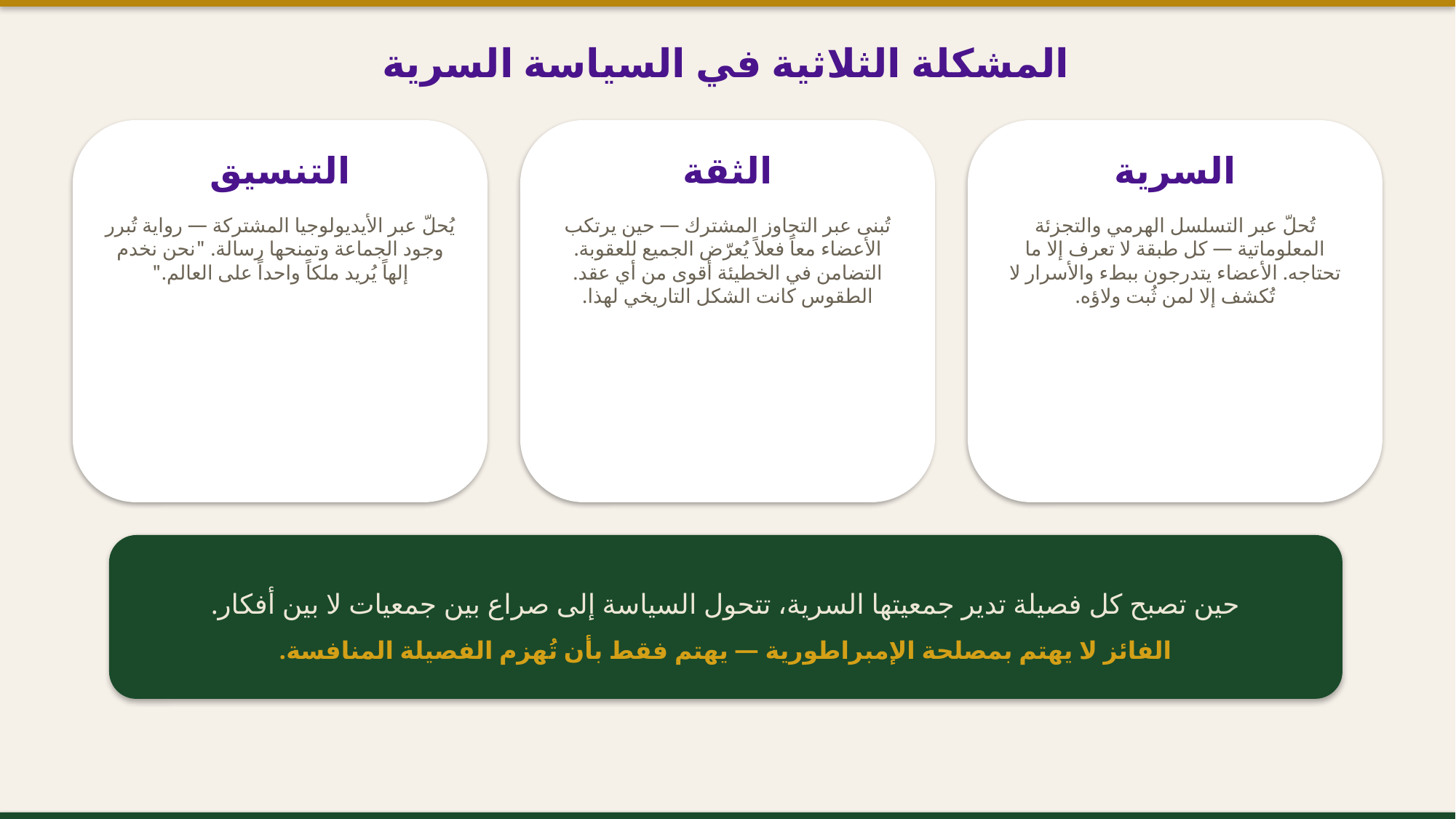

المشكلة الثلاثية في السياسة السرية

التنسيق
الثقة
السرية
يُحلّ عبر الأيديولوجيا المشتركة — رواية تُبرر وجود الجماعة وتمنحها رسالة. "نحن نخدم إلهاً يُريد ملكاً واحداً على العالم."
تُبنى عبر التجاوز المشترك — حين يرتكب الأعضاء معاً فعلاً يُعرّض الجميع للعقوبة. التضامن في الخطيئة أقوى من أي عقد. الطقوس كانت الشكل التاريخي لهذا.
تُحلّ عبر التسلسل الهرمي والتجزئة المعلوماتية — كل طبقة لا تعرف إلا ما تحتاجه. الأعضاء يتدرجون ببطء والأسرار لا تُكشف إلا لمن ثُبت ولاؤه.
حين تصبح كل فصيلة تدير جمعيتها السرية، تتحول السياسة إلى صراع بين جمعيات لا بين أفكار.
الفائز لا يهتم بمصلحة الإمبراطورية — يهتم فقط بأن تُهزم الفصيلة المنافسة.